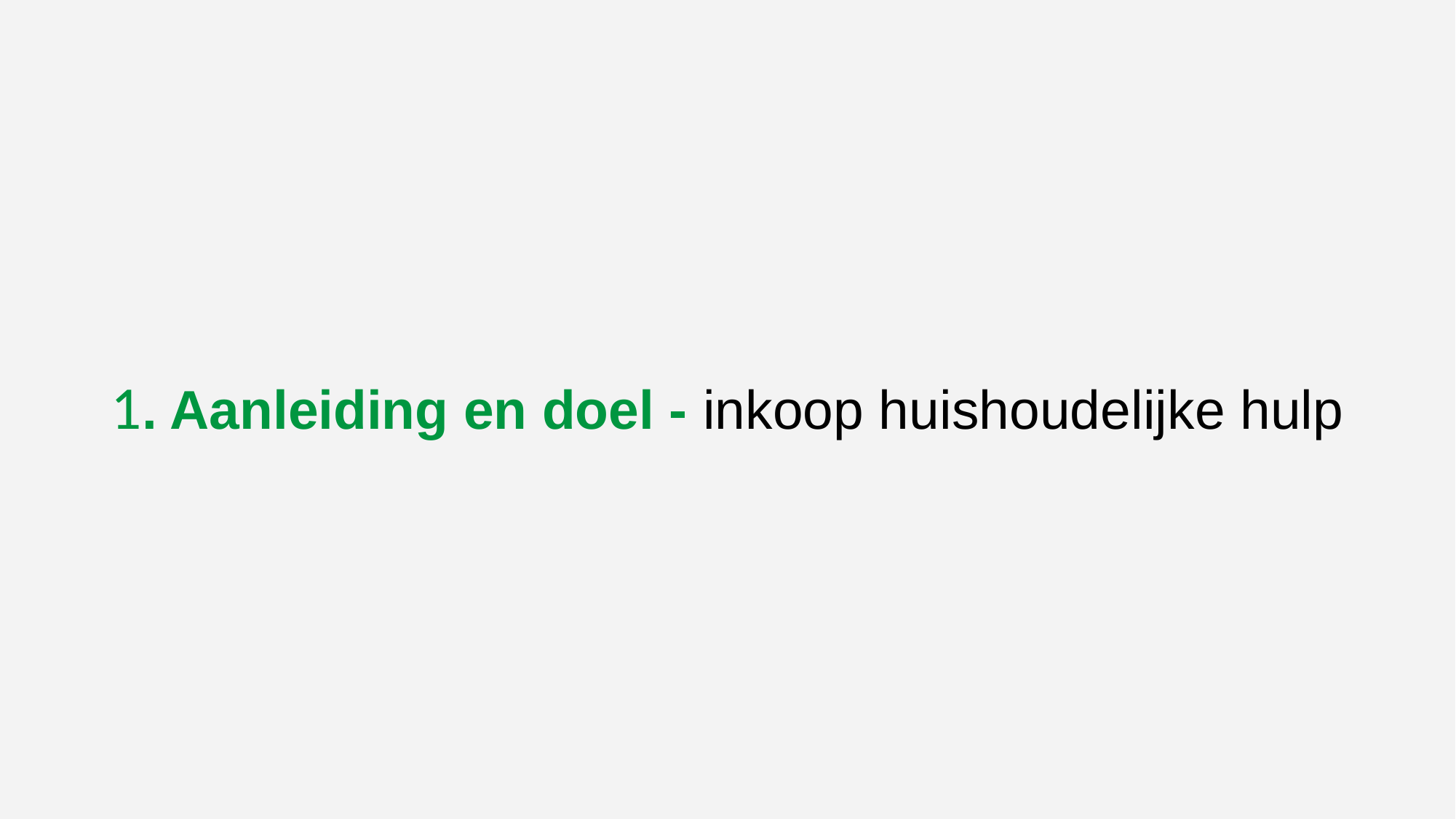

# 1. Aanleiding en doel - inkoop huishoudelijke hulp